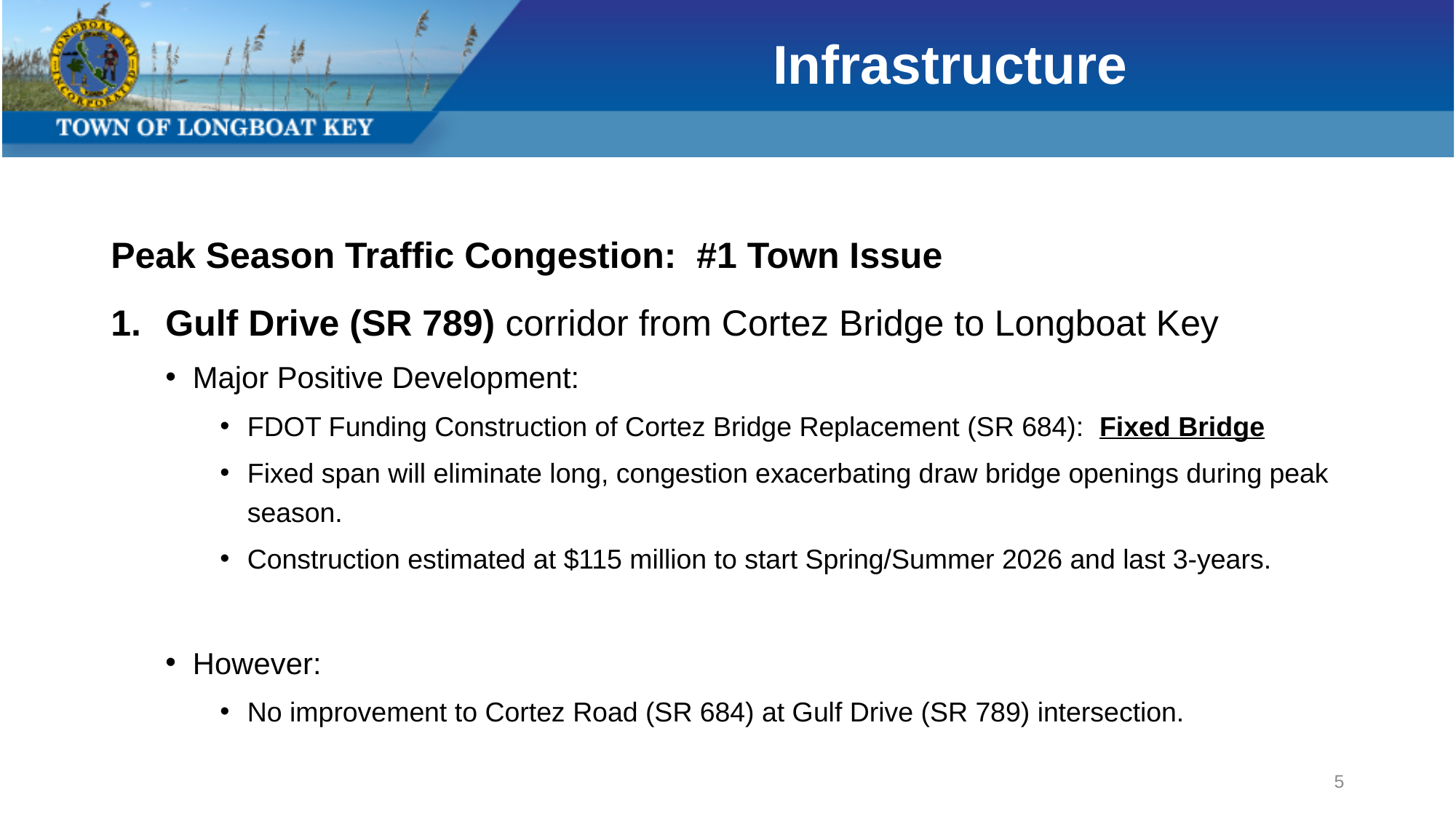

# Infrastructure
Peak Season Traffic Congestion:  #1 Town Issue
Gulf Drive (SR 789) corridor from Cortez Bridge to Longboat Key
Major Positive Development:
FDOT Funding Construction of Cortez Bridge Replacement (SR 684):  Fixed Bridge
Fixed span will eliminate long, congestion exacerbating draw bridge openings during peak season.
Construction estimated at $115 million to start Spring/Summer 2026 and last 3-years.

However:
No improvement to Cortez Road (SR 684) at Gulf Drive (SR 789) intersection.

5